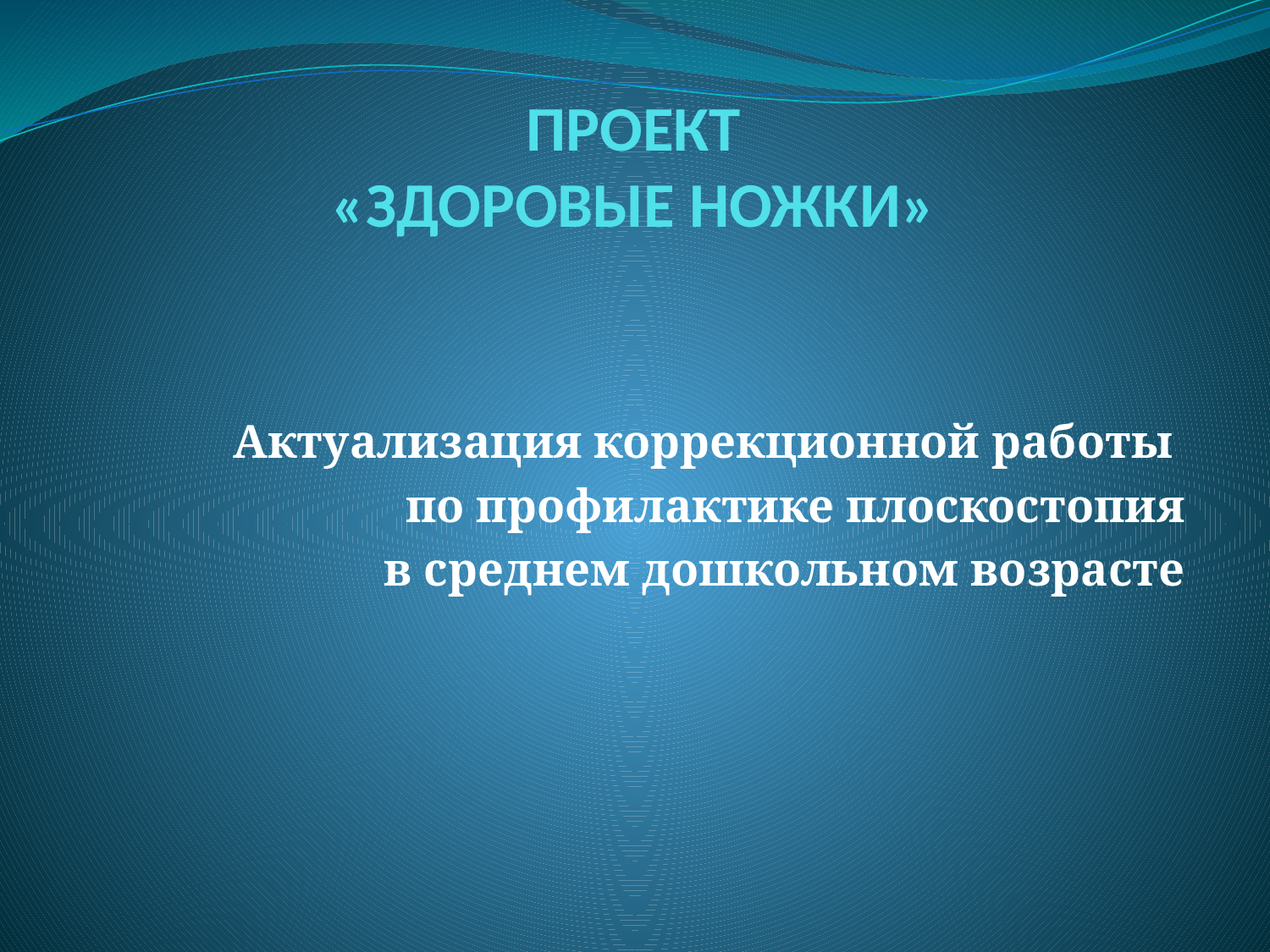

# ПРОЕКТ «ЗДОРОВЫЕ НОЖКИ»
Актуализация коррекционной работы
по профилактике плоскостопия
 в среднем дошкольном возрасте